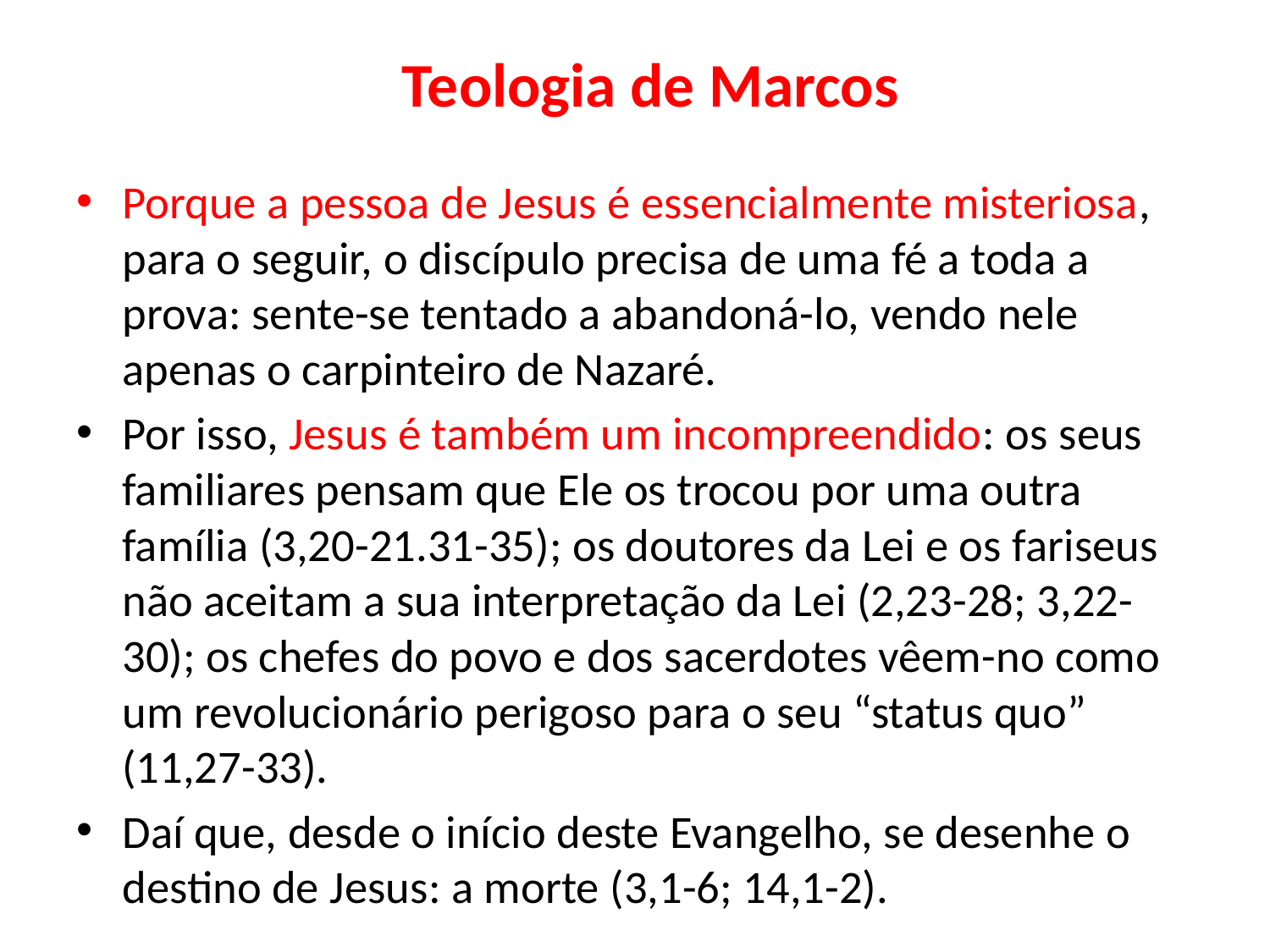

# Teologia de Marcos
Porque a pessoa de Jesus é essencialmente misteriosa, para o seguir, o discípulo precisa de uma fé a toda a prova: sente-se tentado a abandoná-lo, vendo nele apenas o carpinteiro de Nazaré.
Por isso, Jesus é também um incompreendido: os seus familiares pensam que Ele os trocou por uma outra família (3,20-21.31-35); os doutores da Lei e os fariseus não aceitam a sua interpretação da Lei (2,23-28; 3,22-30); os chefes do povo e dos sacerdotes vêem-no como um revolucionário perigoso para o seu “status quo” (11,27-33).
Daí que, desde o início deste Evangelho, se desenhe o destino de Jesus: a morte (3,1-6; 14,1-2).